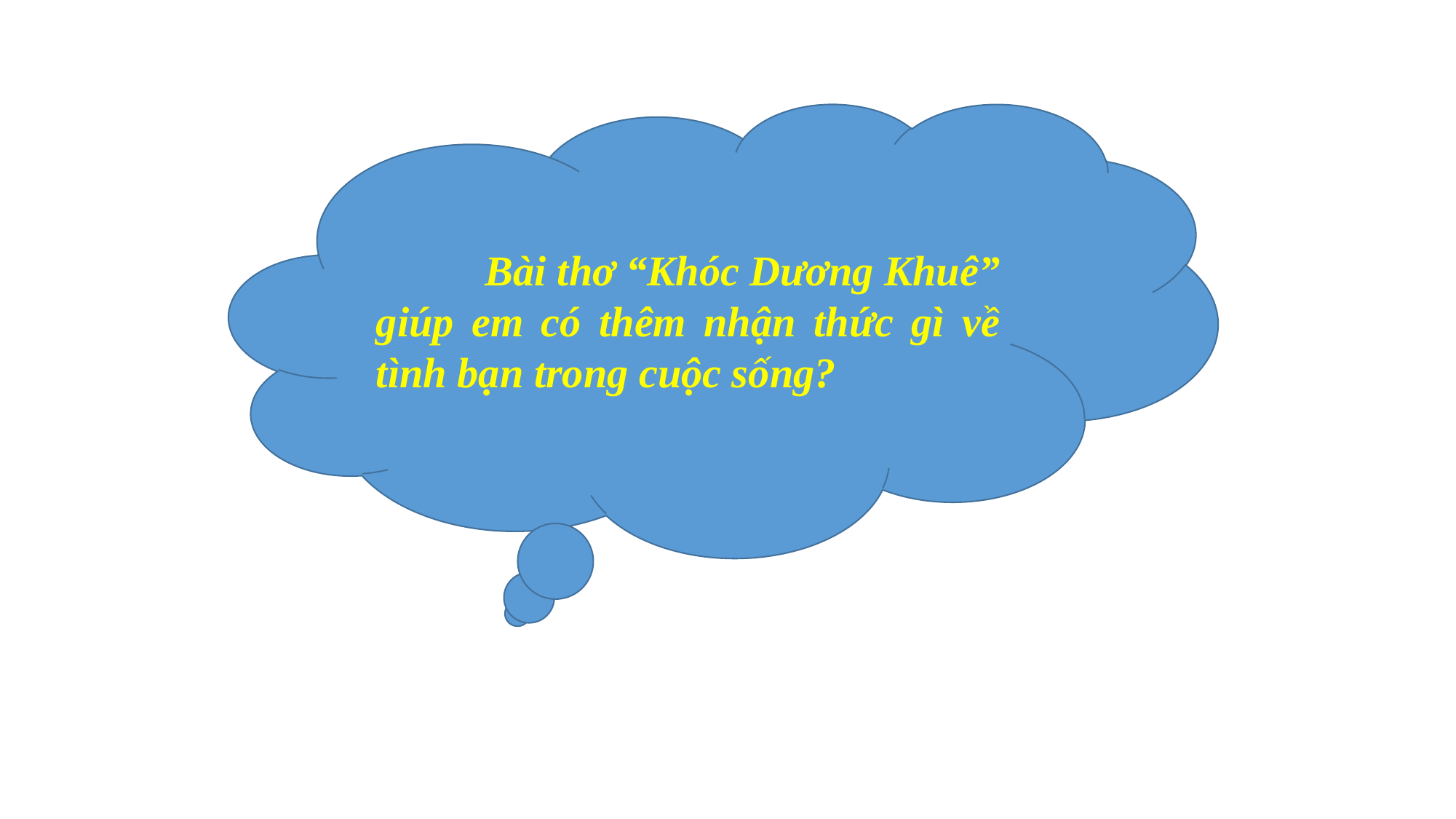

Bài thơ “Khóc Dương Khuê” giúp em có thêm nhận thức gì về tình bạn trong cuộc sống?